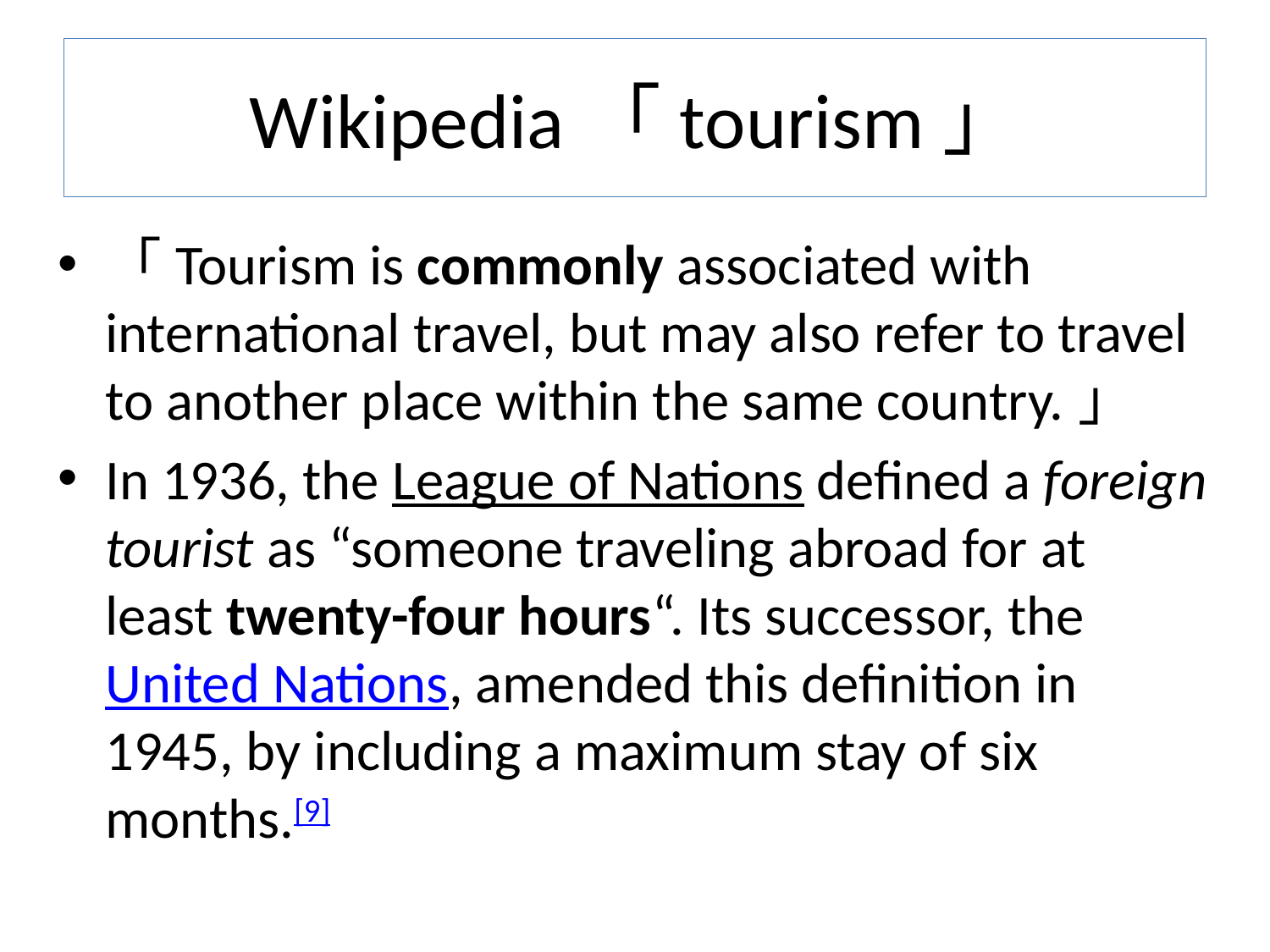

# Wikipedia「tourism」
「Tourism is commonly associated with international travel, but may also refer to travel to another place within the same country.」
In 1936, the League of Nations defined a foreign tourist as “someone traveling abroad for at least twenty-four hours“. Its successor, the United Nations, amended this definition in 1945, by including a maximum stay of six months.[9]